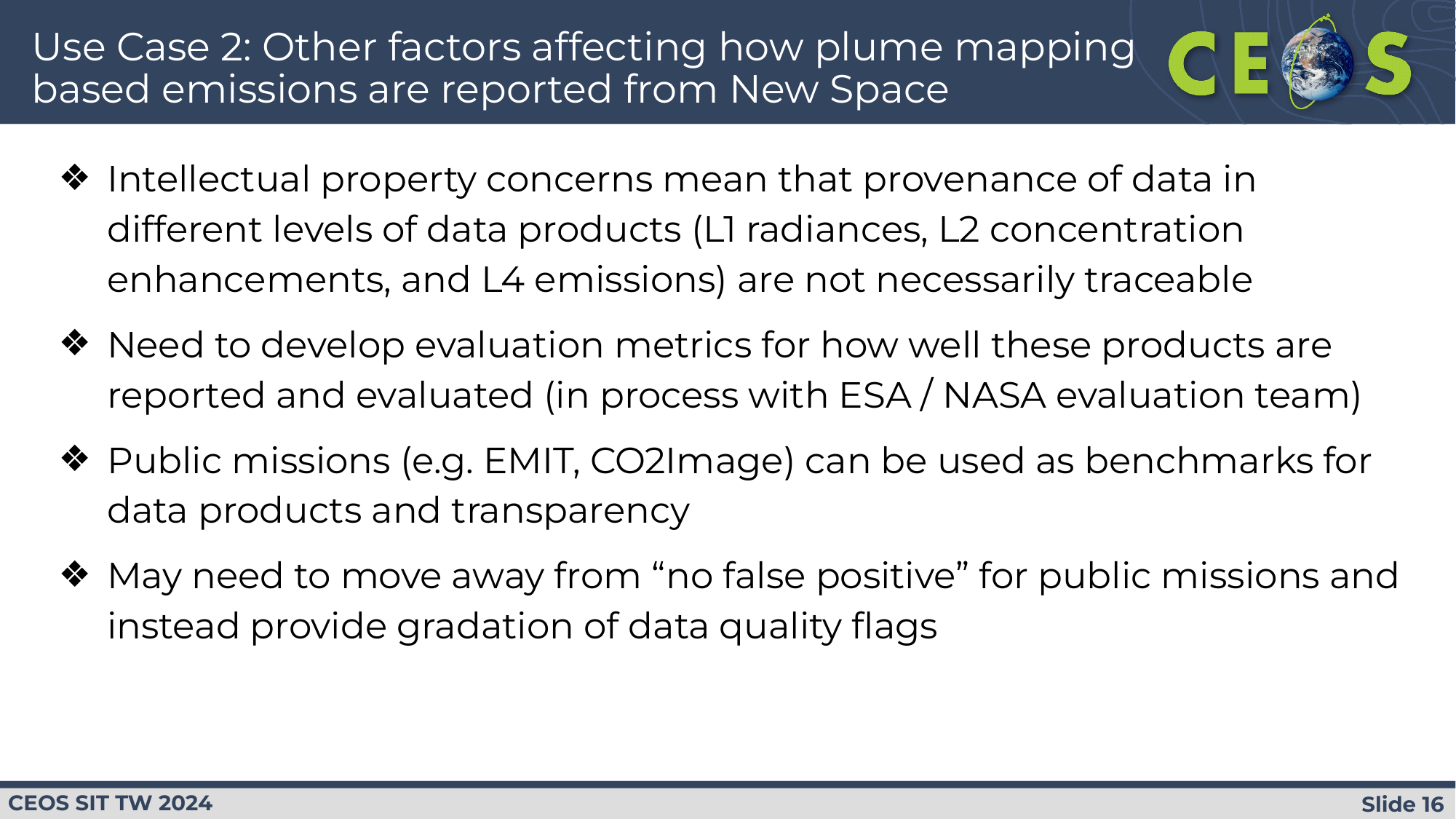

# Use Case 2: Other factors affecting how plume mapping based emissions are reported from New Space
Intellectual property concerns mean that provenance of data in different levels of data products (L1 radiances, L2 concentration enhancements, and L4 emissions) are not necessarily traceable
Need to develop evaluation metrics for how well these products are reported and evaluated (in process with ESA / NASA evaluation team)
Public missions (e.g. EMIT, CO2Image) can be used as benchmarks for data products and transparency
May need to move away from “no false positive” for public missions and instead provide gradation of data quality flags